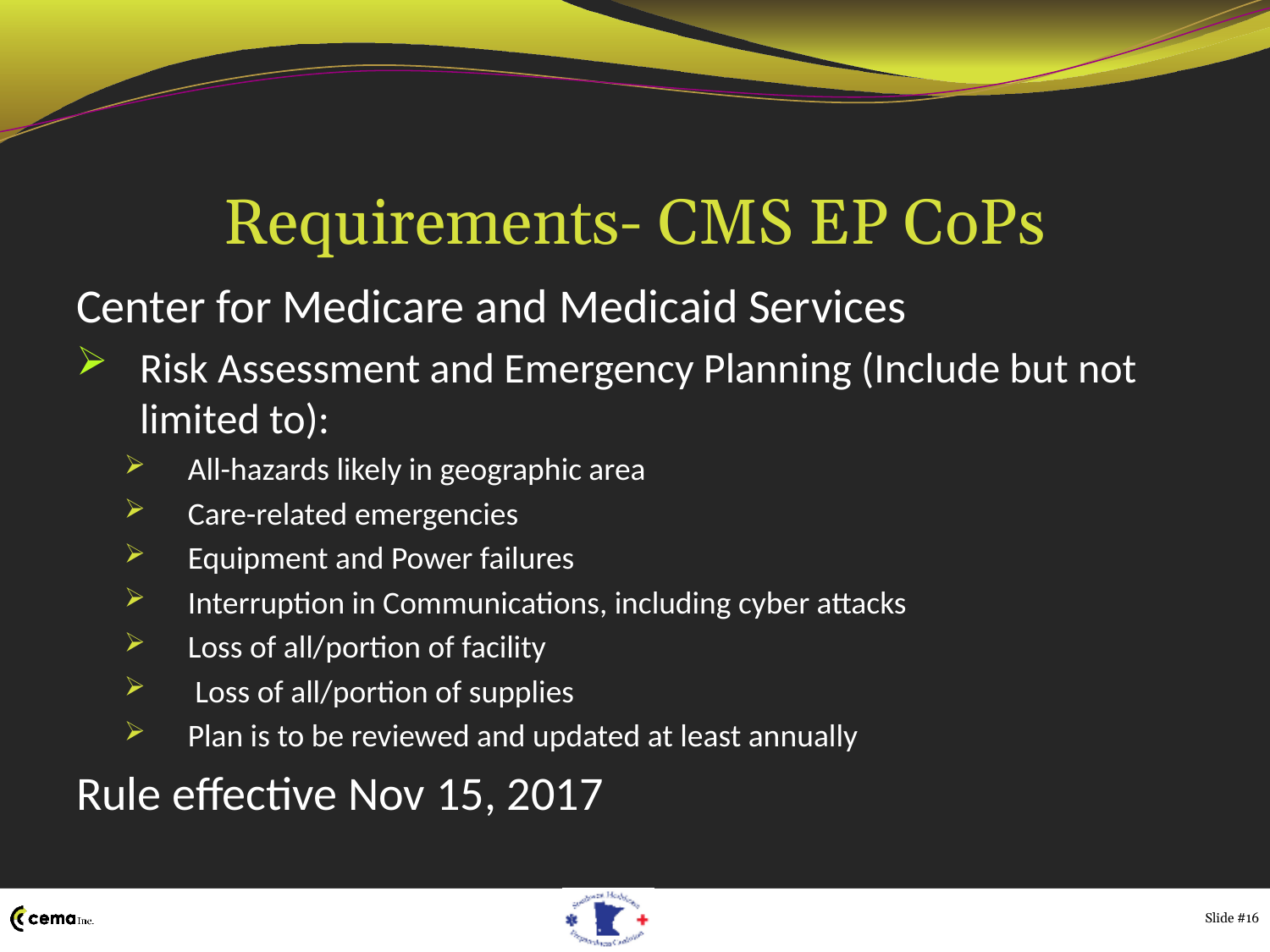

# Requirements- CMS EP CoPs
Center for Medicare and Medicaid Services
Risk Assessment and Emergency Planning (Include but not limited to):
All-hazards likely in geographic area
Care-related emergencies
Equipment and Power failures
Interruption in Communications, including cyber attacks
Loss of all/portion of facility
 Loss of all/portion of supplies
Plan is to be reviewed and updated at least annually
Rule effective Nov 15, 2017